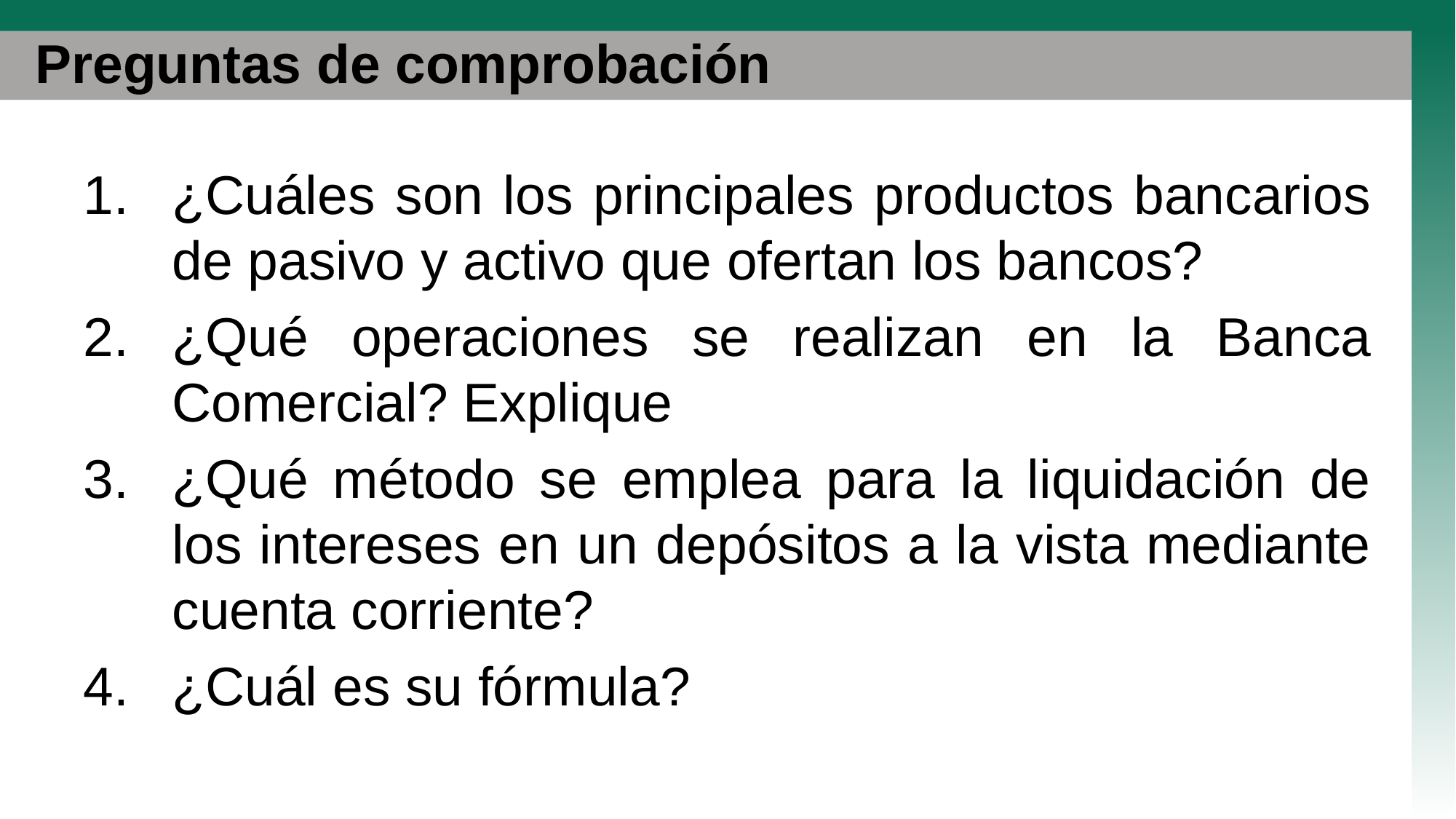

# Preguntas de comprobación
¿Cuáles son los principales productos bancarios de pasivo y activo que ofertan los bancos?
¿Qué operaciones se realizan en la Banca Comercial? Explique
¿Qué método se emplea para la liquidación de los intereses en un depósitos a la vista mediante cuenta corriente?
¿Cuál es su fórmula?